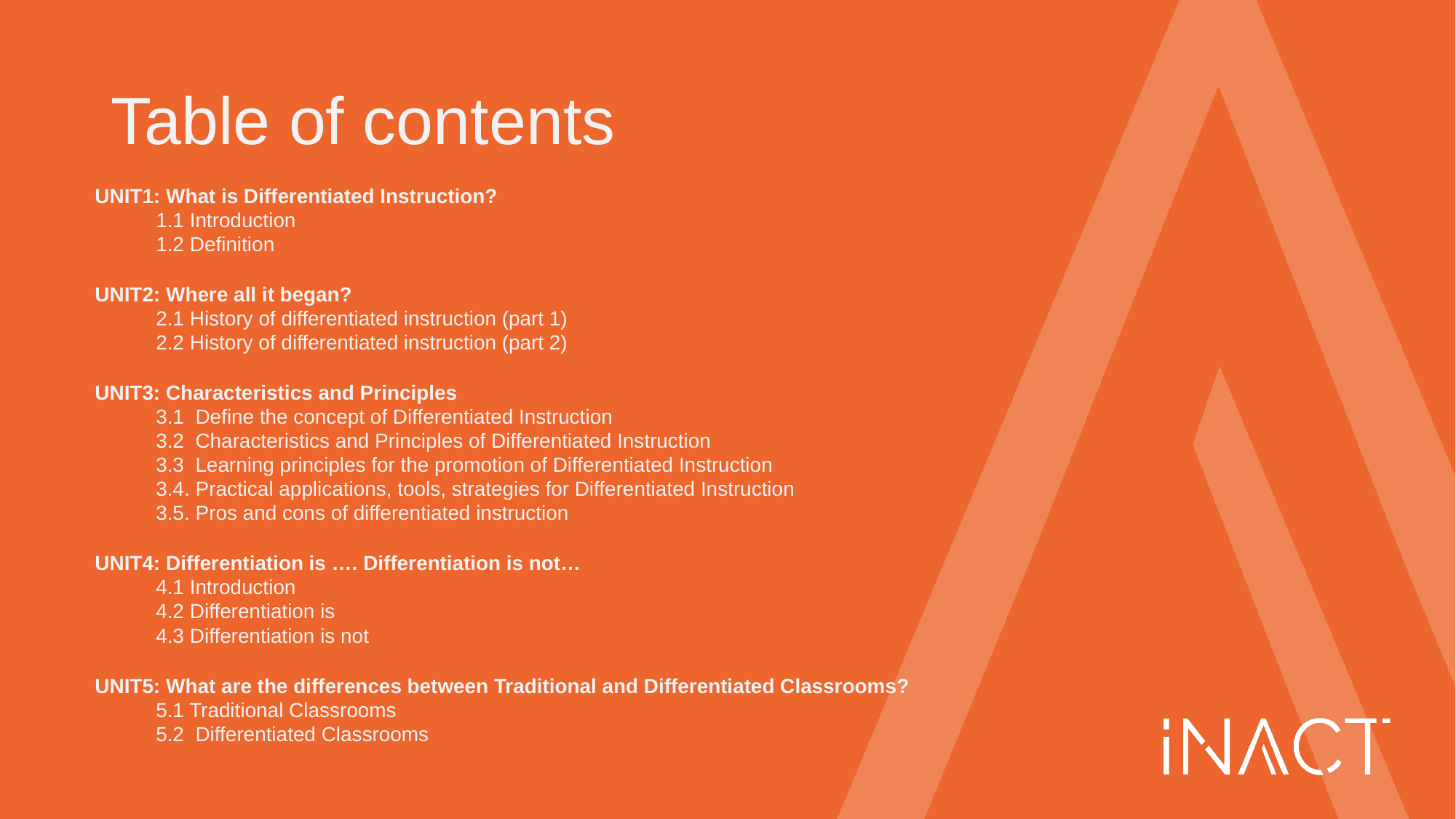

# Table of contents
UNIT1: What is Differentiated Instruction?
1.1 Introduction
1.2 Definition

UNIT2: Where all it began?
2.1 History of differentiated instruction (part 1)
2.2 History of differentiated instruction (part 2)

UNIT3: Characteristics and Principles
3.1  Define the concept of Differentiated Instruction
3.2  Characteristics and Principles of Differentiated Instruction
3.3  Learning principles for the promotion of Differentiated Instruction
3.4. Practical applications, tools, strategies for Differentiated Instruction
3.5. Pros and cons of differentiated instruction

UNIT4: Differentiation is …. Differentiation is not…
4.1 Introduction
4.2 Differentiation is
4.3 Differentiation is not

UNIT5: What are the differences between Traditional and Differentiated Classrooms?
5.1 Traditional Classrooms
5.2  Differentiated Classrooms